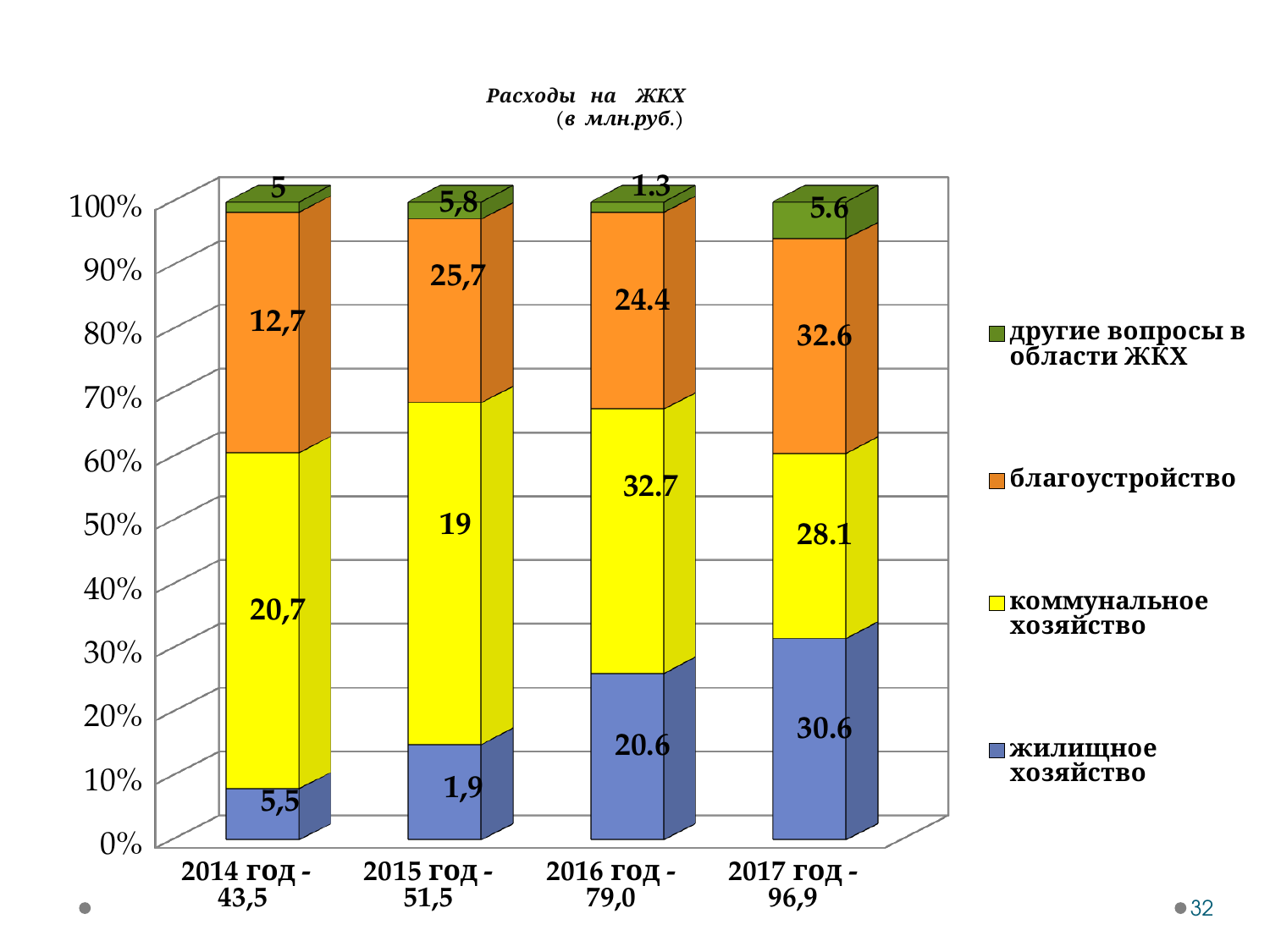

# Расходы   на    ЖКХ (в  млн.руб.)

[unsupported chart]

32